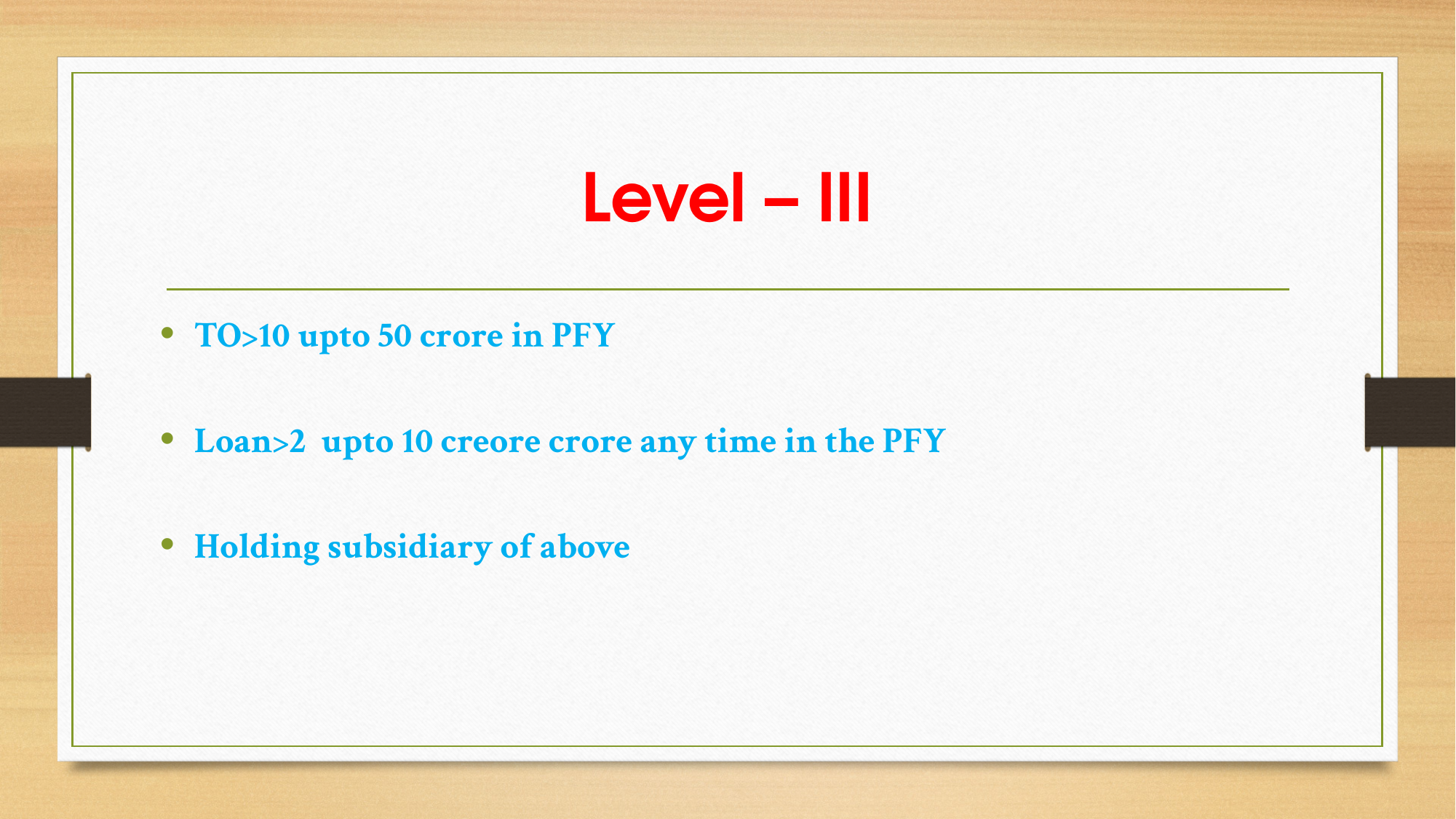

# Level – III
TO>10 upto 50 crore in PFY

Loan>2  upto 10 creore crore any time in the PFY

Holding subsidiary of above